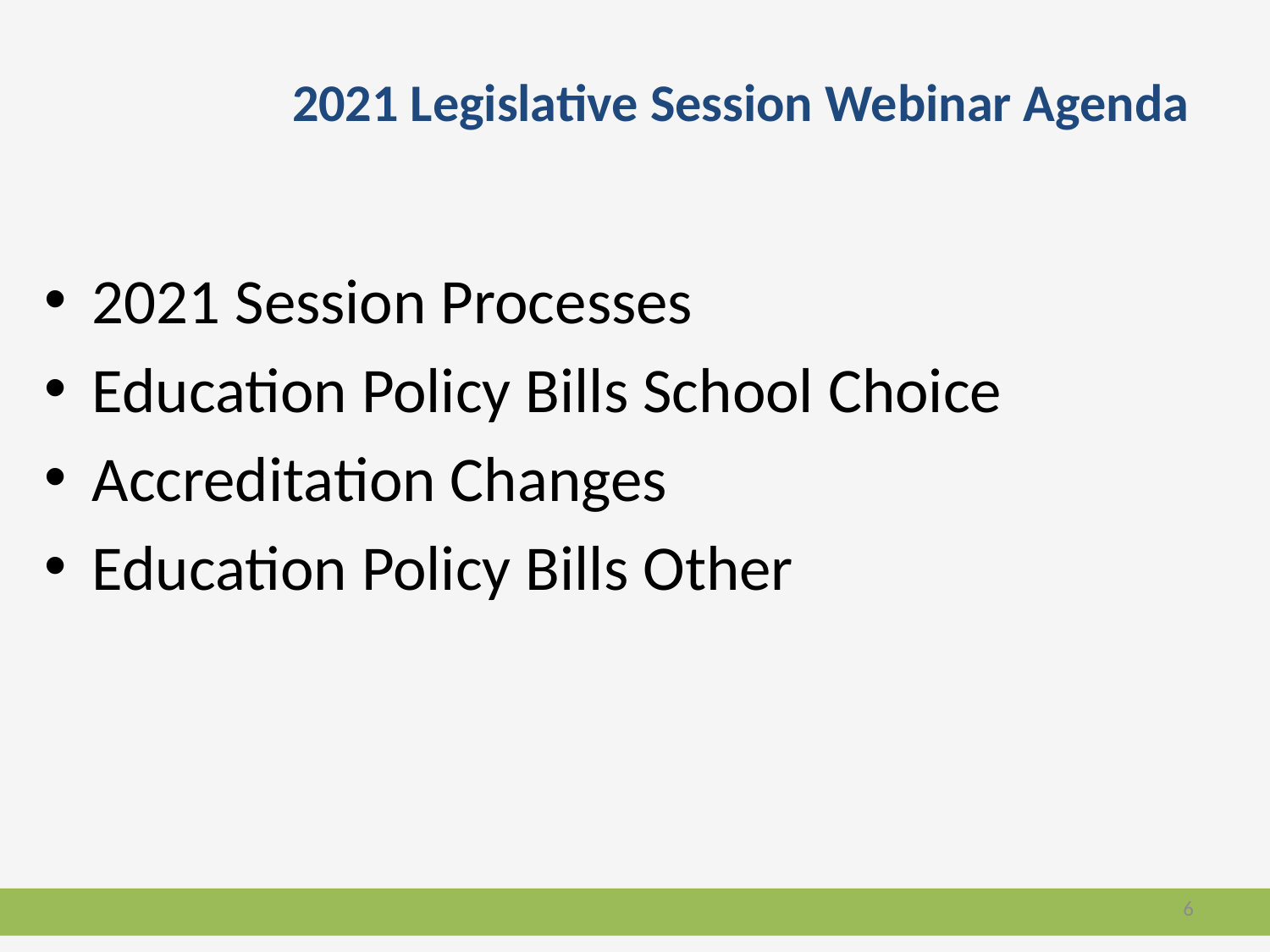

# 2021 Legislative Session Webinar Agenda
2021 Session Processes
Education Policy Bills School Choice
Accreditation Changes
Education Policy Bills Other
6